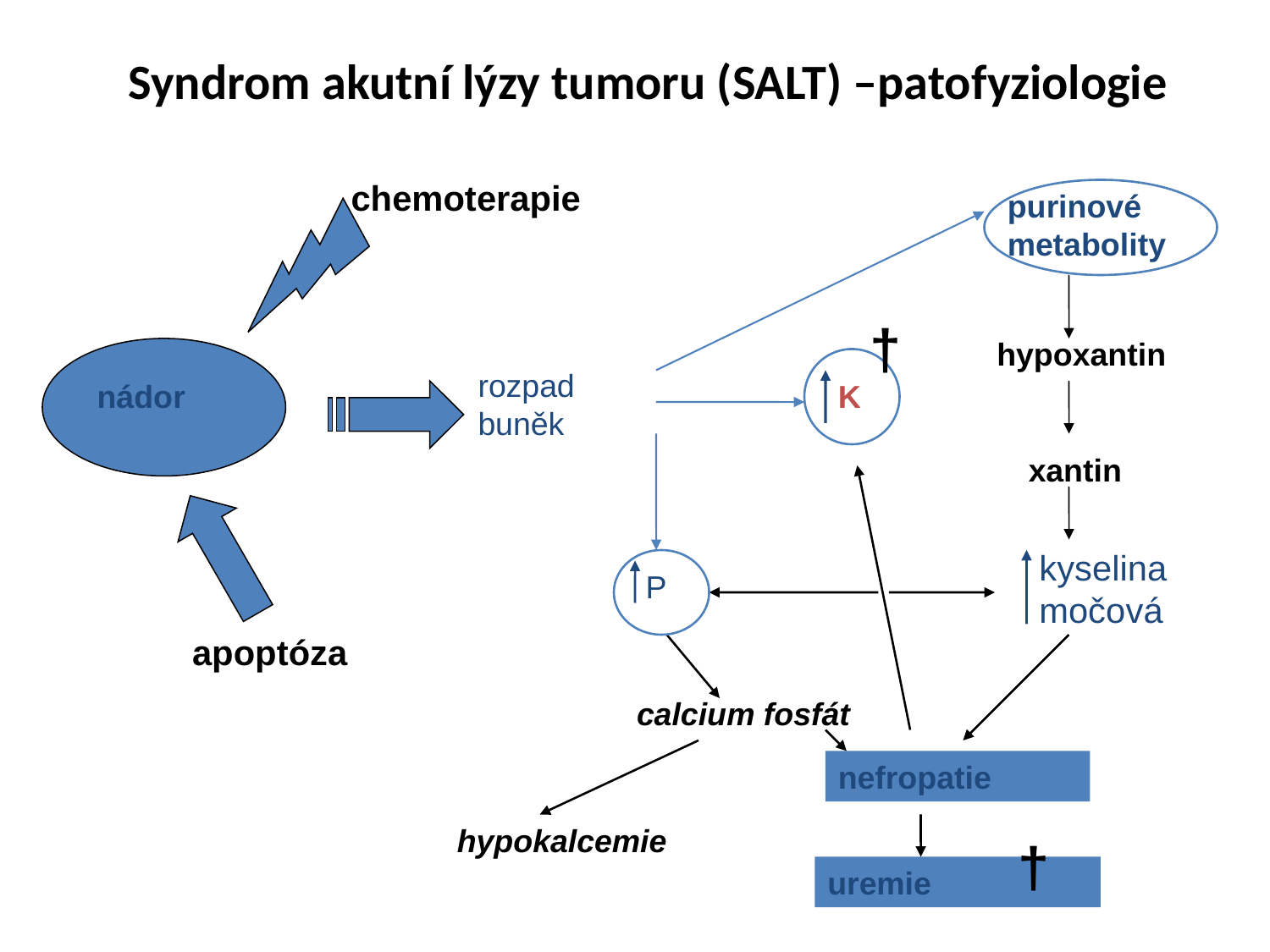

# Syndrom akutní lýzy tumoru (SALT) –patofyziologie
chemoterapie

purinové metabolity

†
hypoxantin

rozpad buněk
nádor
K

xantin

kyselina močová

 P

apoptóza

calcium fosfát

nefropatie
hypokalcemie

†
uremie